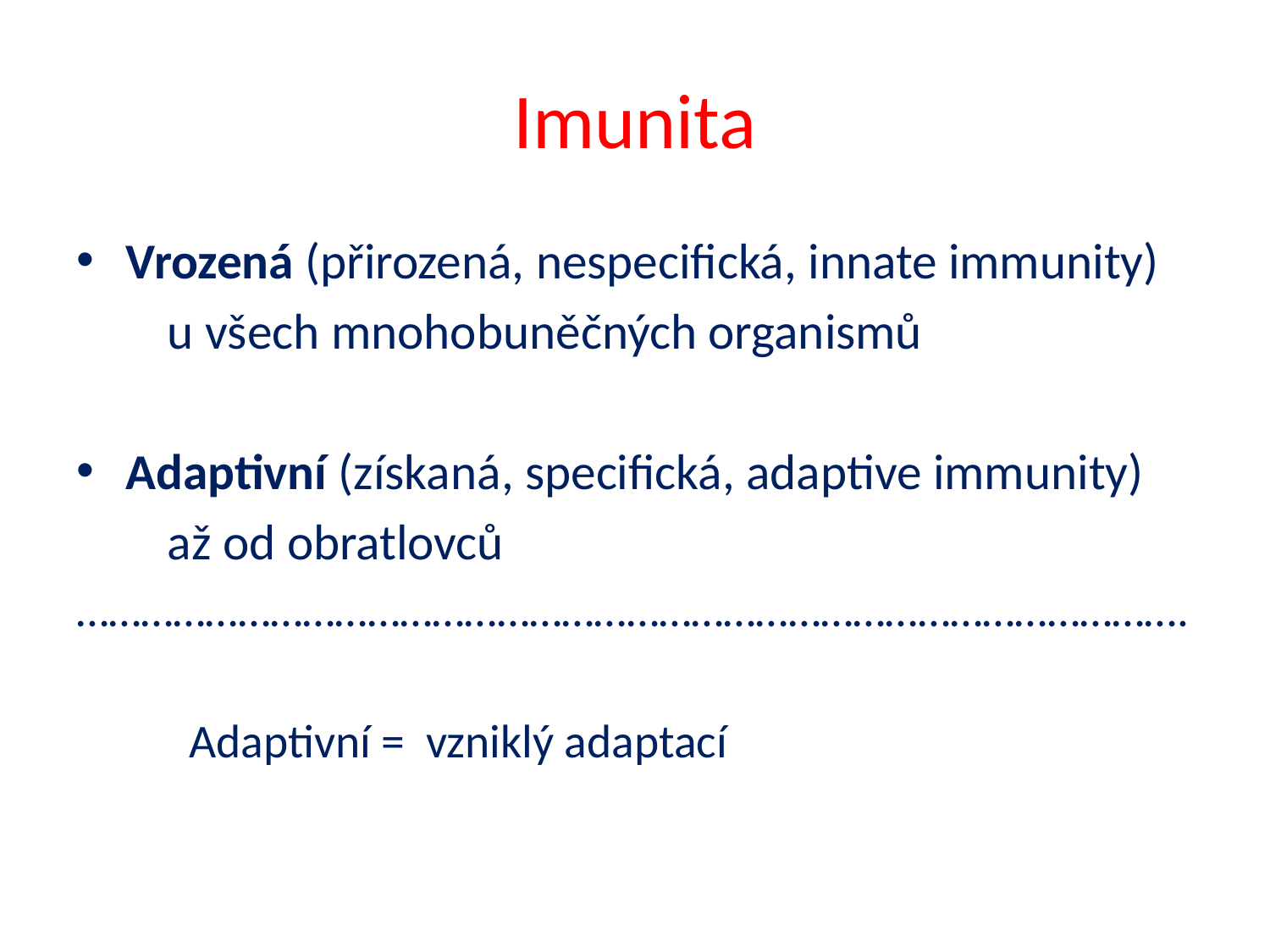

# Imunita
Vrozená (přirozená, nespecifická, innate immunity)
        u všech mnohobuněčných organismů

Adaptivní (získaná, specifická, adaptive immunity)
        až od obratlovců
………………………………………………………………………………………….

		Adaptivní =  vzniklý adaptací